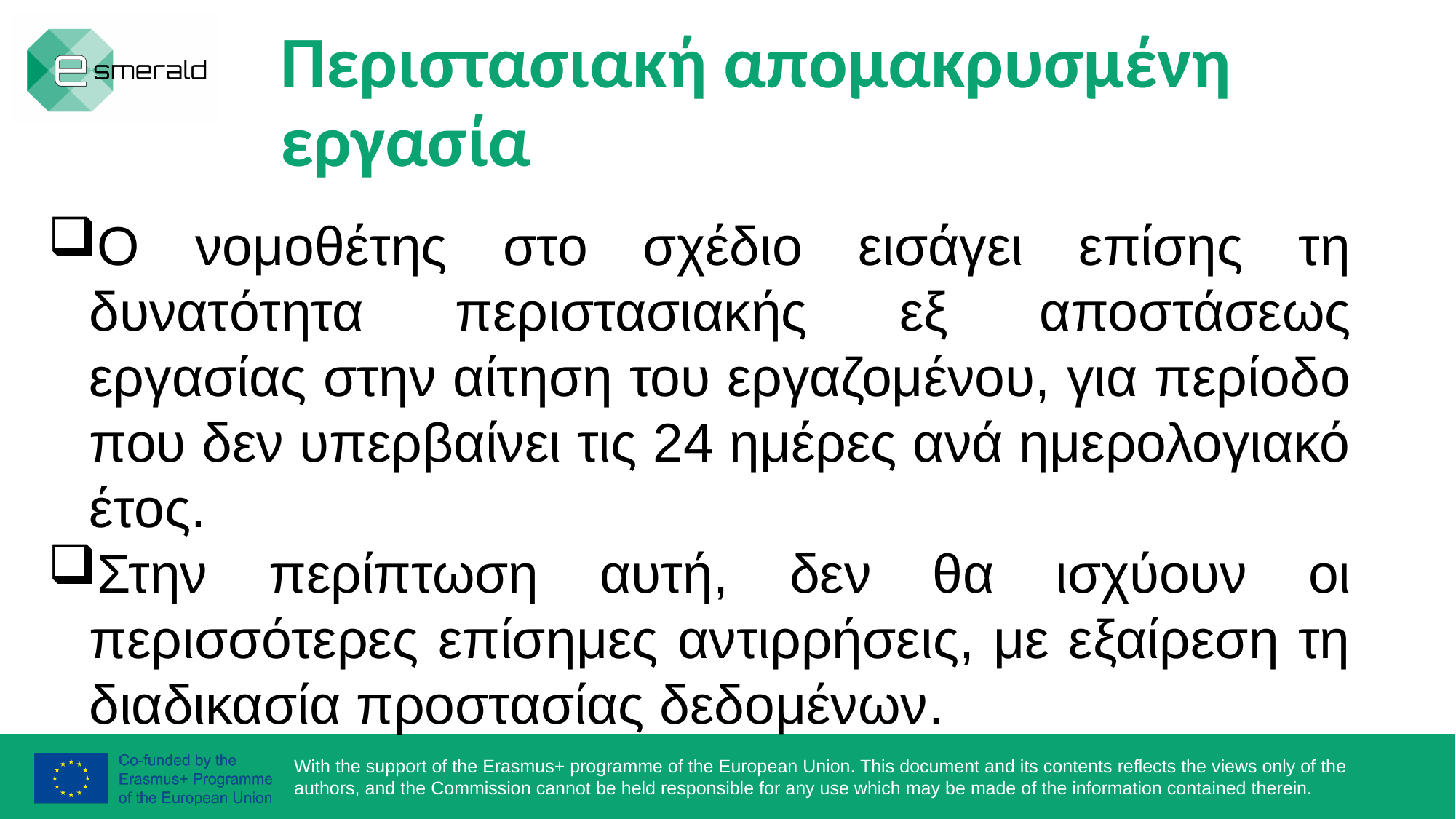

# Περιστασιακή απομακρυσμένη εργασία
Ο νομοθέτης στο σχέδιο εισάγει επίσης τη δυνατότητα περιστασιακής εξ αποστάσεως εργασίας στην αίτηση του εργαζομένου, για περίοδο που δεν υπερβαίνει τις 24 ημέρες ανά ημερολογιακό έτος.
Στην περίπτωση αυτή, δεν θα ισχύουν οι περισσότερες επίσημες αντιρρήσεις, με εξαίρεση τη διαδικασία προστασίας δεδομένων.